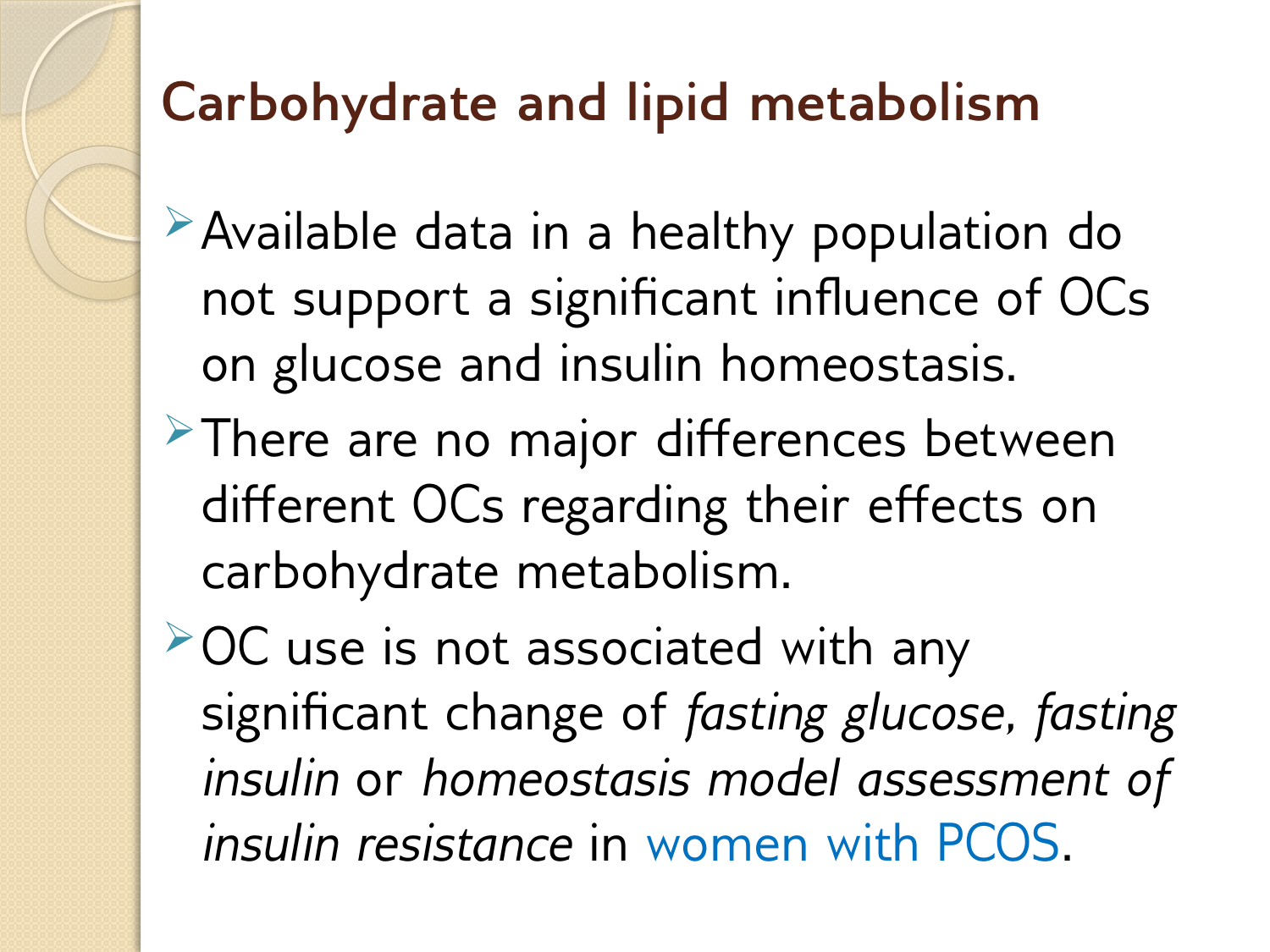

# Carbohydrate and lipid metabolism
Available data in a healthy population do not support a significant influence of OCs on glucose and insulin homeostasis.
There are no major differences between different OCs regarding their effects on carbohydrate metabolism.
OC use is not associated with any significant change of fasting glucose, fasting insulin or homeostasis model assessment of insulin resistance in women with PCOS.